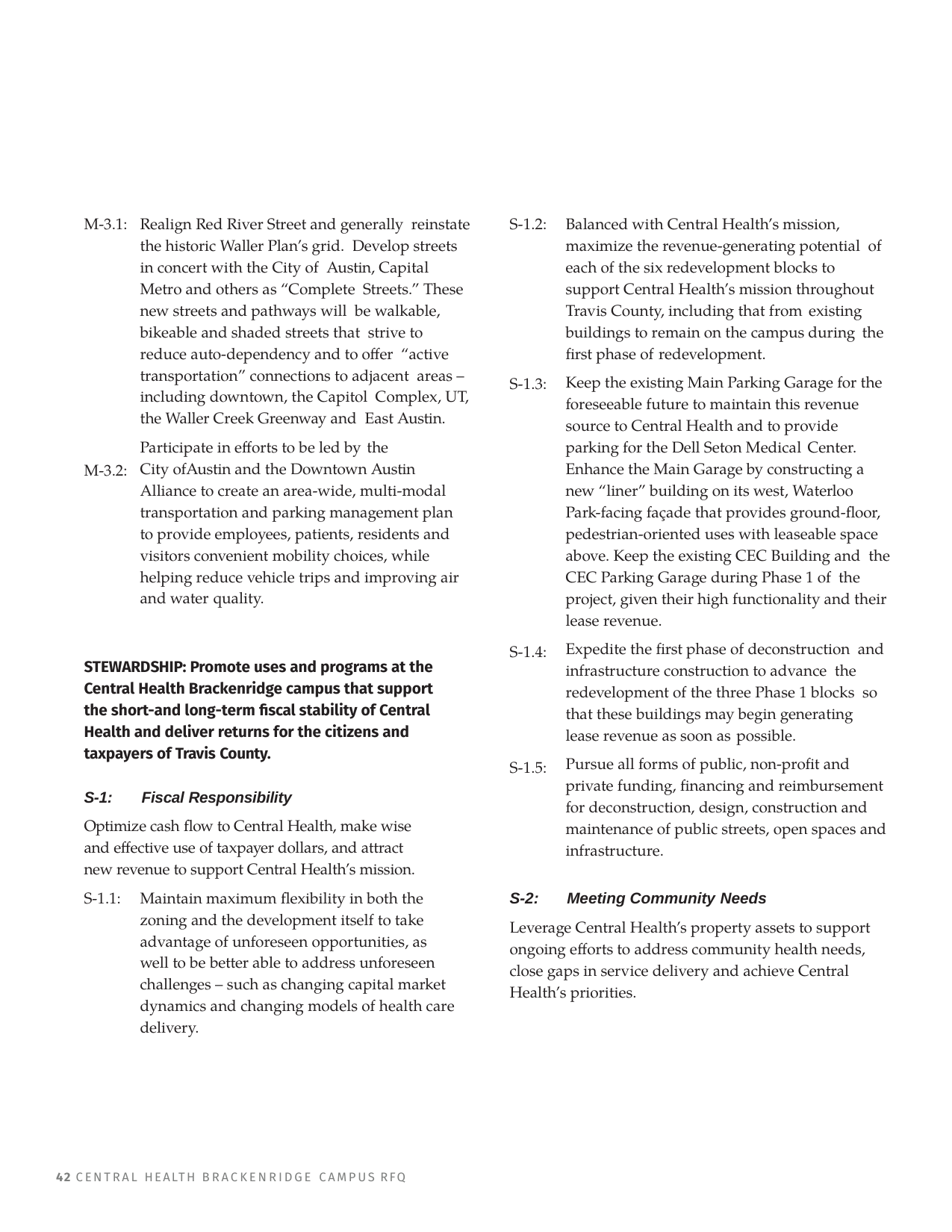

Realign Red River Street and generally  reinstate the historic Waller Plan’s grid.  Develop streets in concert with the City of  Austin, Capital Metro and others as “Complete  Streets.” These new streets and pathways will  be walkable, bikeable and shaded streets that  strive to reduce auto-dependency and to offer  “active transportation” connections to adjacent  areas – including downtown, the Capitol  Complex, UT, the Waller Creek Greenway and  East Austin.
Participate in efforts to be led by the
City ofAustin and the Downtown Austin  Alliance to create an area-wide, multi-modal  transportation and parking management plan  to provide employees, patients, residents and  visitors convenient mobility choices, while  helping reduce vehicle trips and improving air  and water quality.
Balanced with Central Health’s mission,  maximize the revenue-generating potential  of each of the six redevelopment blocks to  support Central Health’s mission throughout  Travis County, including that from existing
buildings to remain on the campus during the
first phase of redevelopment.
Keep the existing Main Parking Garage for the  foreseeable future to maintain this revenue  source to Central Health and to provide  parking for the Dell Seton Medical Center.
Enhance the Main Garage by constructing a  new “liner” building on its west, Waterloo  Park-facing façade that provides ground-floor,  pedestrian-oriented uses with leaseable space  above. Keep the existing CEC Building and  the CEC Parking Garage during Phase 1 of the
project, given their high functionality and their  lease revenue.
Expedite the first phase of deconstruction  and infrastructure construction to advance  the redevelopment of the three Phase 1 blocks  so that these buildings may begin generating  lease revenue as soon as possible.
Pursue all forms of public, non-profit and  private funding, financing and reimbursement  for deconstruction, design, construction and  maintenance of public streets, open spaces and  infrastructure.
M-3.1:
S-1.2:
S-1.3:
M-3.2:
S-1.4:
STEWARDSHIP: Promote uses and programs at the  Central Health Brackenridge campus that support  the short-and long-term fiscal stability of Central  Health and deliver returns for the citizens and  taxpayers of Travis County.

S-1:	Fiscal Responsibility
Optimize cash flow to Central Health, make wise  and effective use of taxpayer dollars, and attract  new revenue to support Central Health’s mission.
S-1.1:	Maintain maximum flexibility in both the  zoning and the development itself to take  advantage of unforeseen opportunities, as  well to be better able to address unforeseen  challenges – such as changing capital market  dynamics and changing models of health care  delivery.
S-1.5:
S-2:	Meeting Community Needs
Leverage Central Health’s property assets to support  ongoing efforts to address community health needs,  close gaps in service delivery and achieve Central  Health’s priorities.
42 CENTRAL HEALTH BRACKENRIDGE CAMPUS RFQ